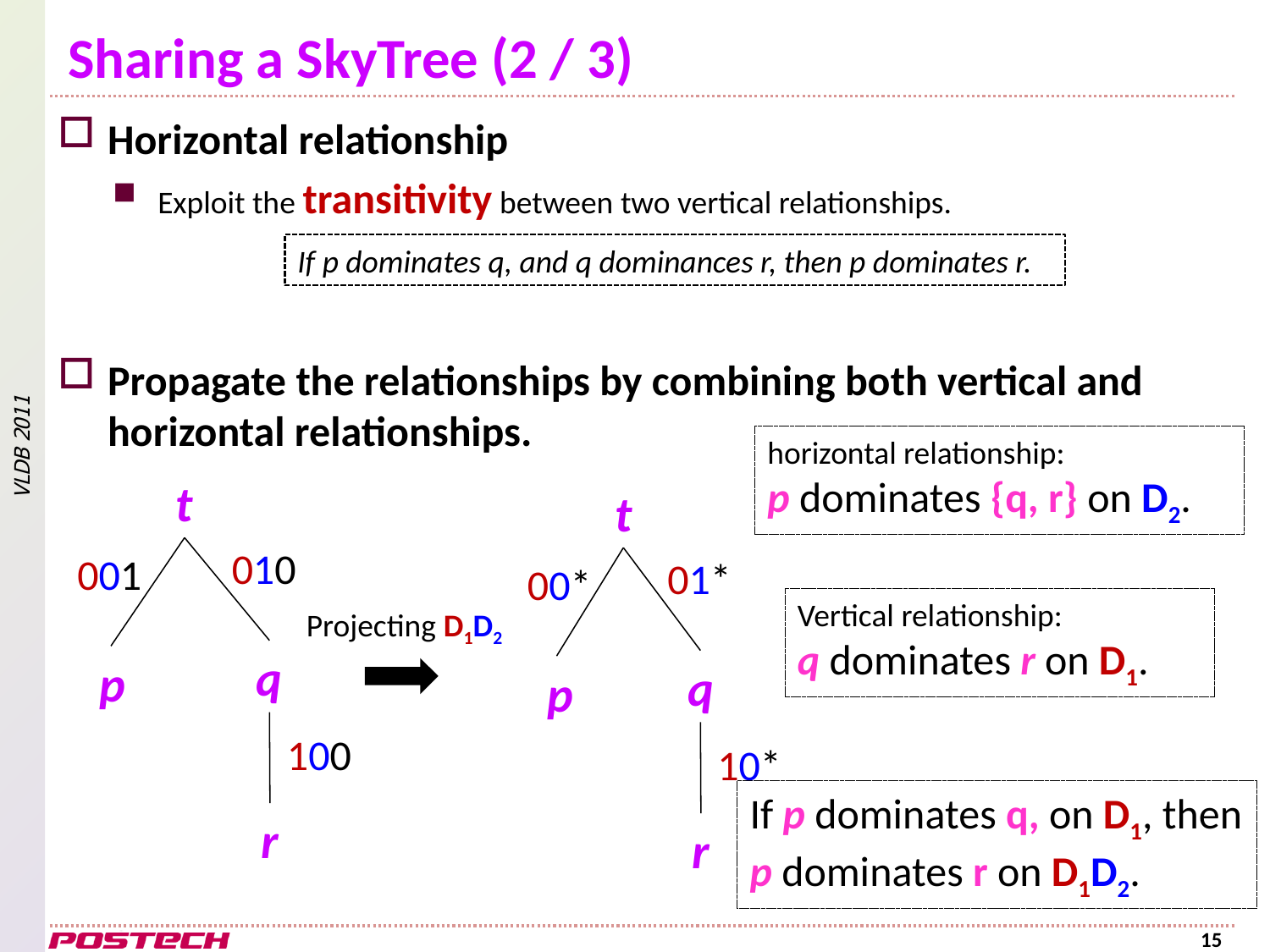

# Sharing a SkyTree (2 / 3)
Horizontal relationship
Exploit the transitivity between two vertical relationships.

Propagate the relationships by combining both vertical and horizontal relationships.

If p dominates q, and q dominances r, then p dominates r.
horizontal relationship:
p dominates {q, r} on D2.
t
010
001
q
p
100
r
t
01*
00*
q
p
10*
r
Vertical relationship:
q dominates r on D1.
Projecting D1D2

If p dominates q, on D1, then p dominates r on D1D2.
15